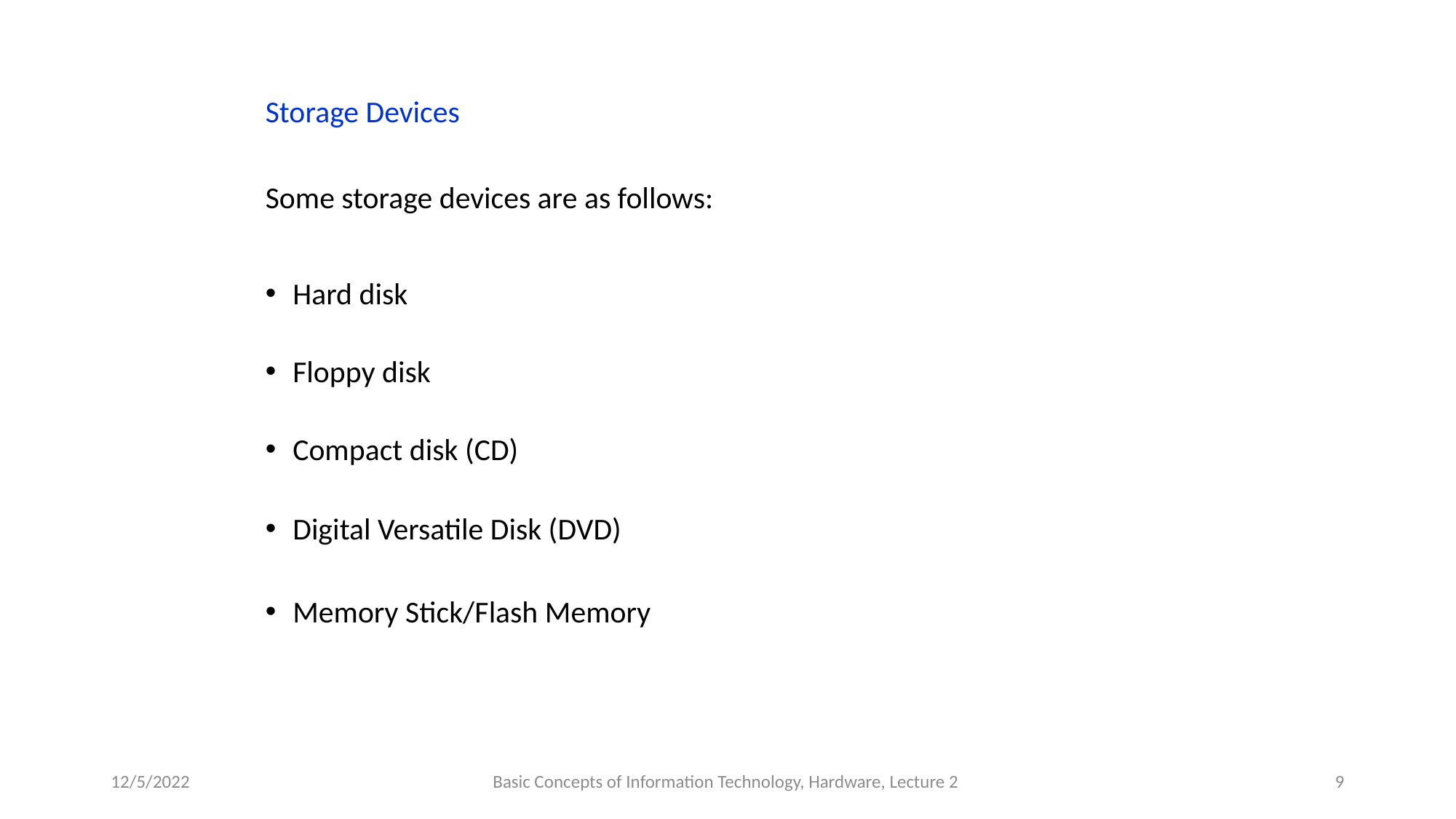

Lesson 11 – Storage Devices
Storage Devices

Some storage devices are as follows:

Hard disk

Floppy disk

Compact disk (CD)

Digital Versatile Disk (DVD)

Memory Stick/Flash Memory
12/5/2022
Basic Concepts of Information Technology, Hardware, Lecture 2
9